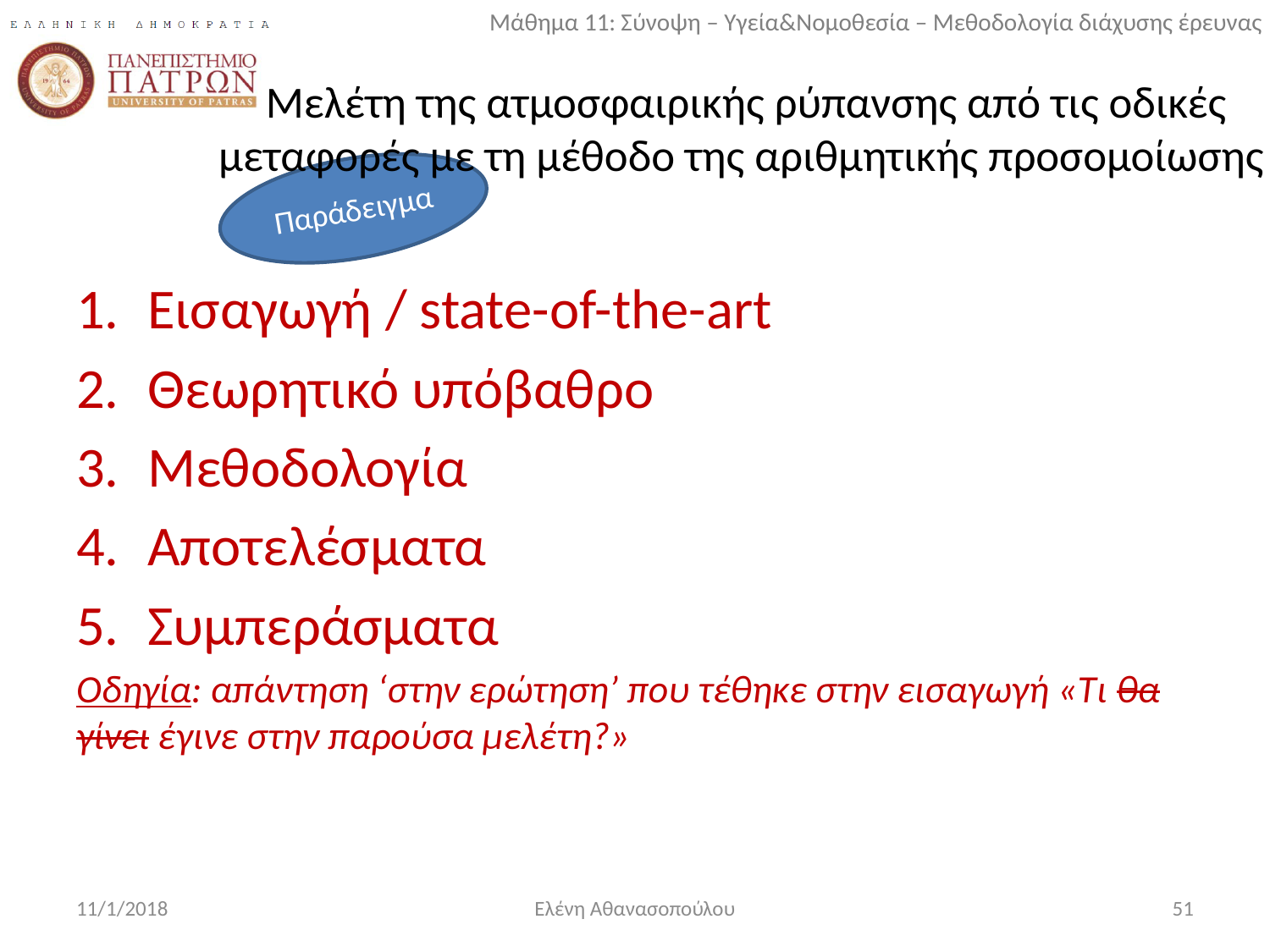

#
Μελέτη της ατμοσφαιρικής ρύπανσης από τις οδικές μεταφορές με τη μέθοδο της αριθμητικής προσομοίωσης
Παράδειγμα
Εισαγωγή / state-of-the-art
Θεωρητικό υπόβαθρο
Μεθοδολογία
Αποτελέσματα
Συμπεράσματα
Οδηγία: απάντηση ‘στην ερώτηση’ που τέθηκε στην εισαγωγή «Τι θα γίνει έγινε στην παρούσα μελέτη?»
11/1/2018
Ελένη Αθανασοπούλου
51